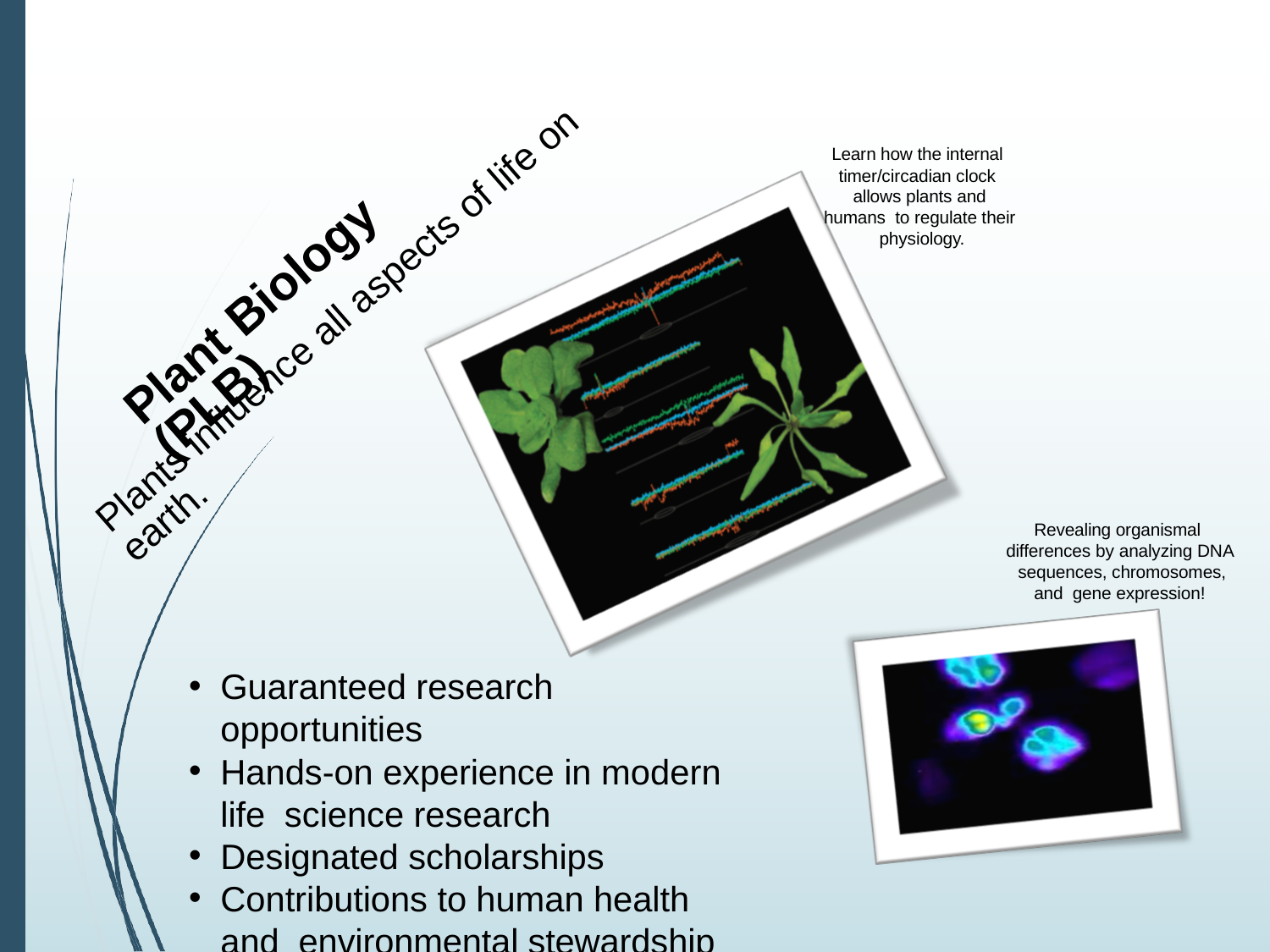

Learn how the internal  timer/circadian clock  allows plants and humans  to regulate their  physiology.

Plant Biology (PLB)
Plants influence all aspects of life on earth.
Revealing organismal  differences by analyzing DNA  sequences, chromosomes, and  gene expression!

Guaranteed research opportunities
Hands-on experience in modern life  science research
Designated scholarships
Contributions to human health and  environmental stewardship